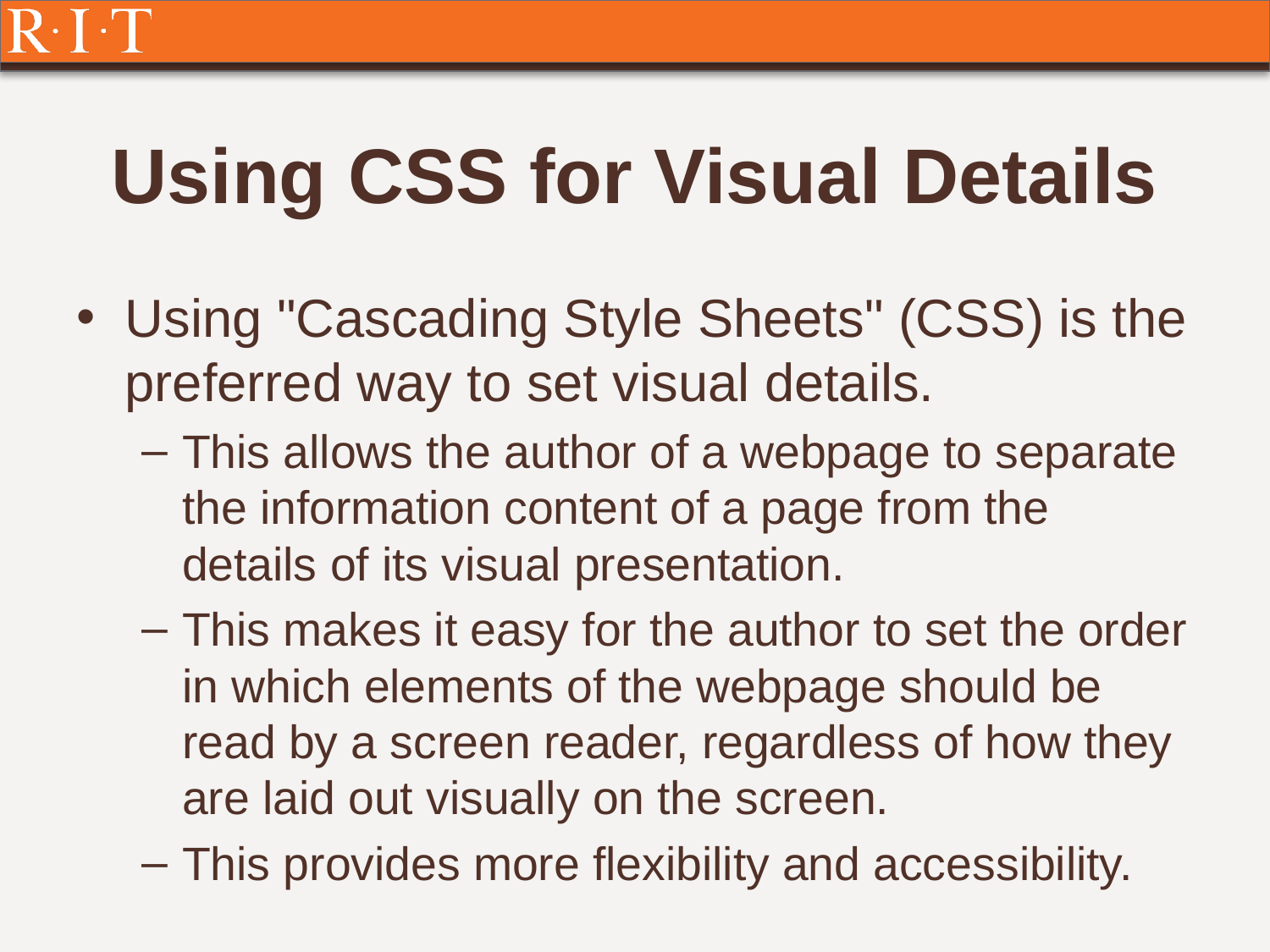

# Using CSS for Visual Details
Using "Cascading Style Sheets" (CSS) is the preferred way to set visual details.
This allows the author of a webpage to separate the information content of a page from the details of its visual presentation.
This makes it easy for the author to set the order in which elements of the webpage should be read by a screen reader, regardless of how they are laid out visually on the screen.
This provides more flexibility and accessibility.